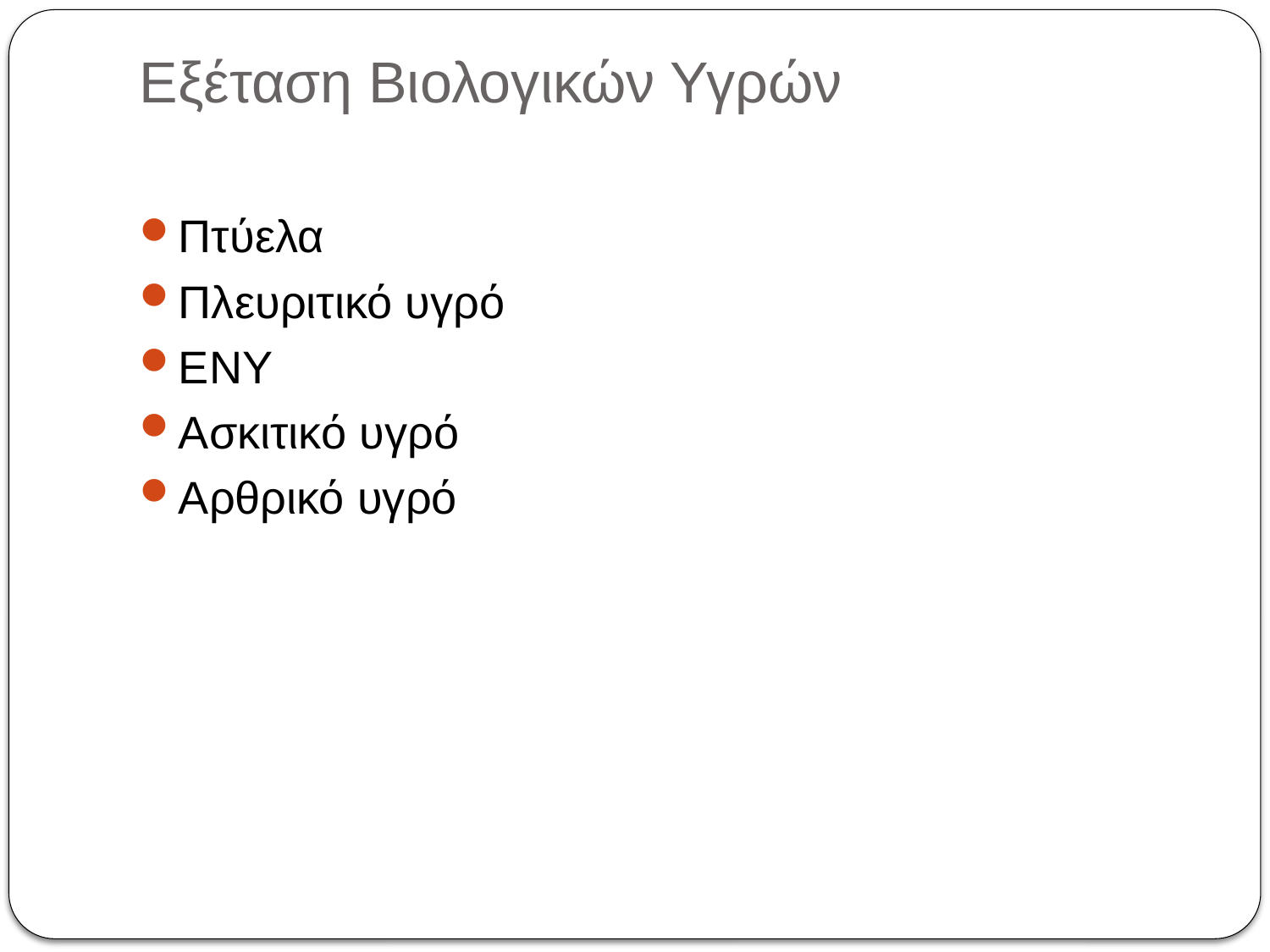

Εξέταση Βιολογικών Υγρών
Πτύελα
Πλευριτικό υγρό
ΕΝΥ
Ασκιτικό υγρό
Αρθρικό υγρό